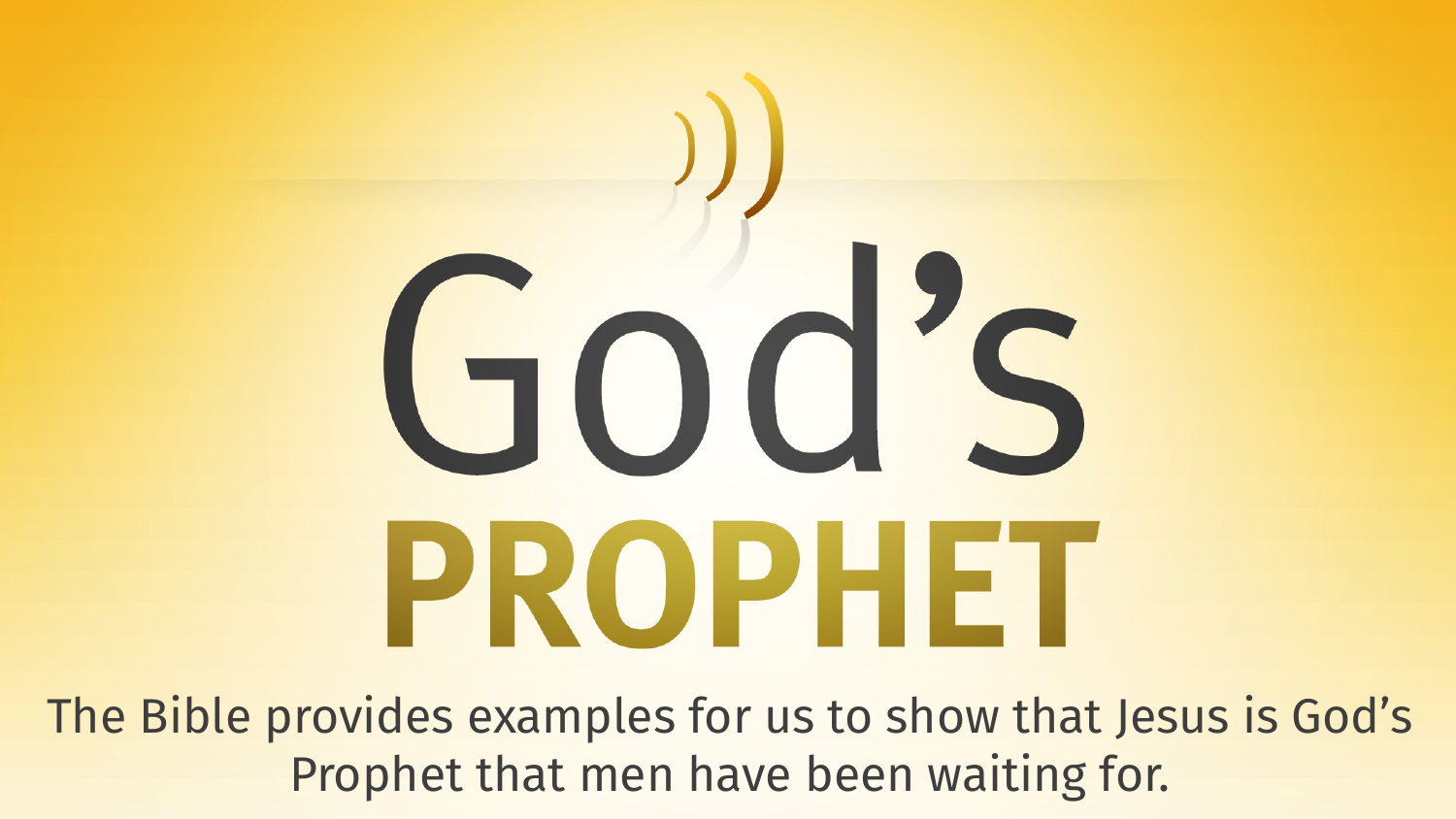

The Bible provides examples for us to show that Jesus is God’s Prophet that men have been waiting for.